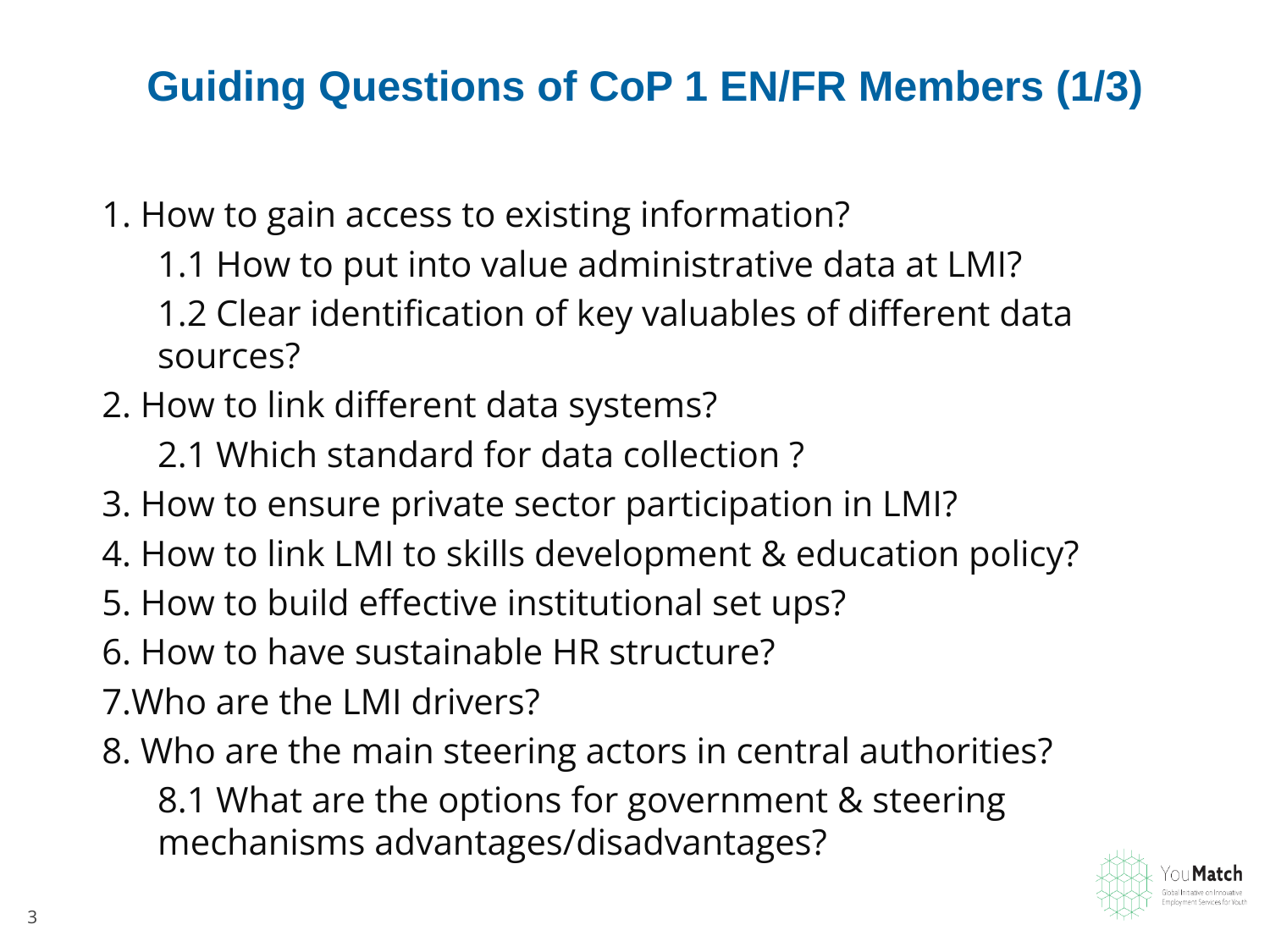

# Guiding Questions of CoP 1 EN/FR Members (1/3)
1. How to gain access to existing information?
1.1 How to put into value administrative data at LMI?
1.2 Clear identification of key valuables of different data sources?
2. How to link different data systems?
2.1 Which standard for data collection ?
3. How to ensure private sector participation in LMI?
4. How to link LMI to skills development & education policy?
5. How to build effective institutional set ups?
6. How to have sustainable HR structure?
7.Who are the LMI drivers?
8. Who are the main steering actors in central authorities?
8.1 What are the options for government & steering mechanisms advantages/disadvantages?
3